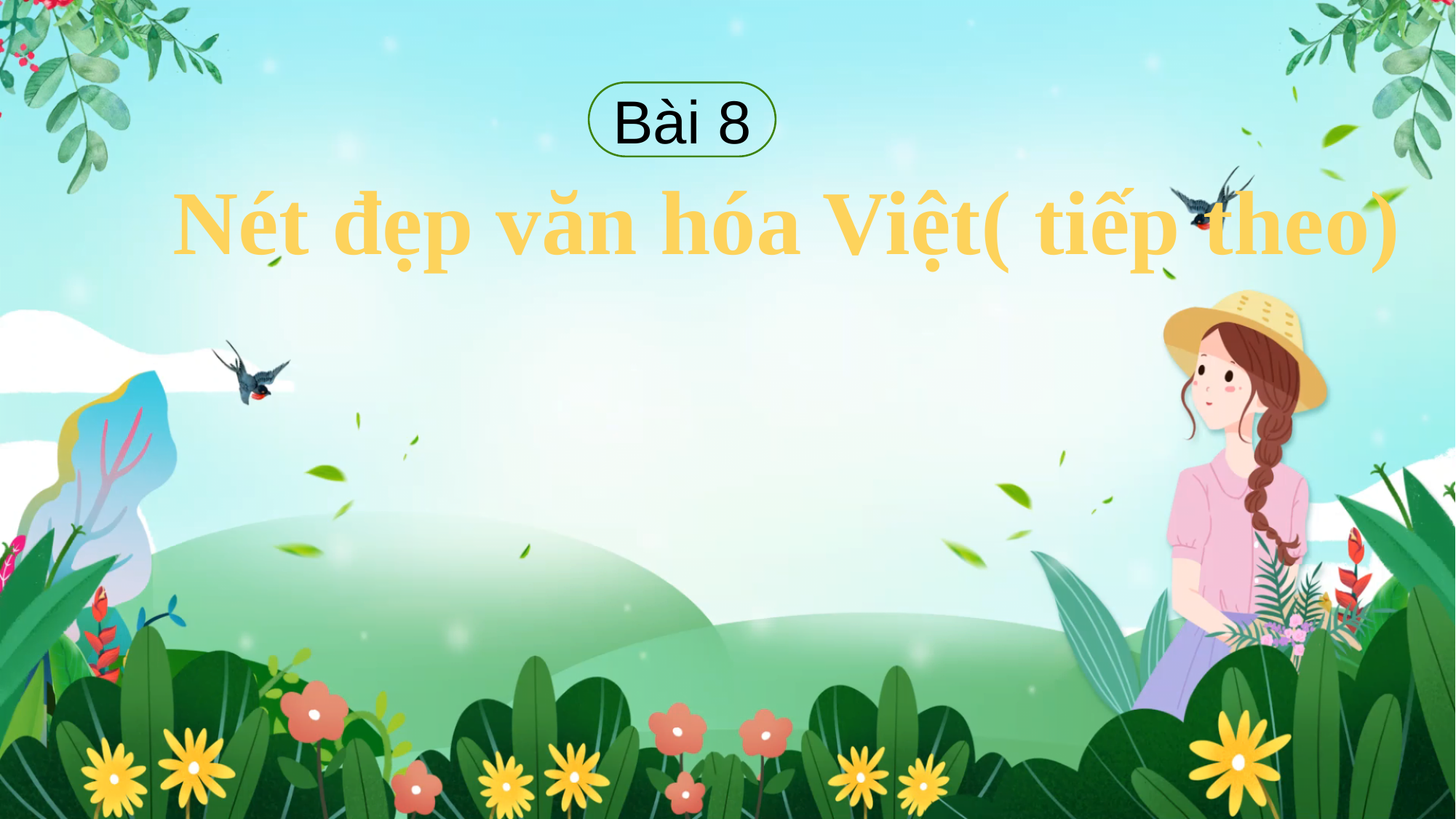

Bài 8
Nét đẹp văn hóa Việt( tiếp theo)